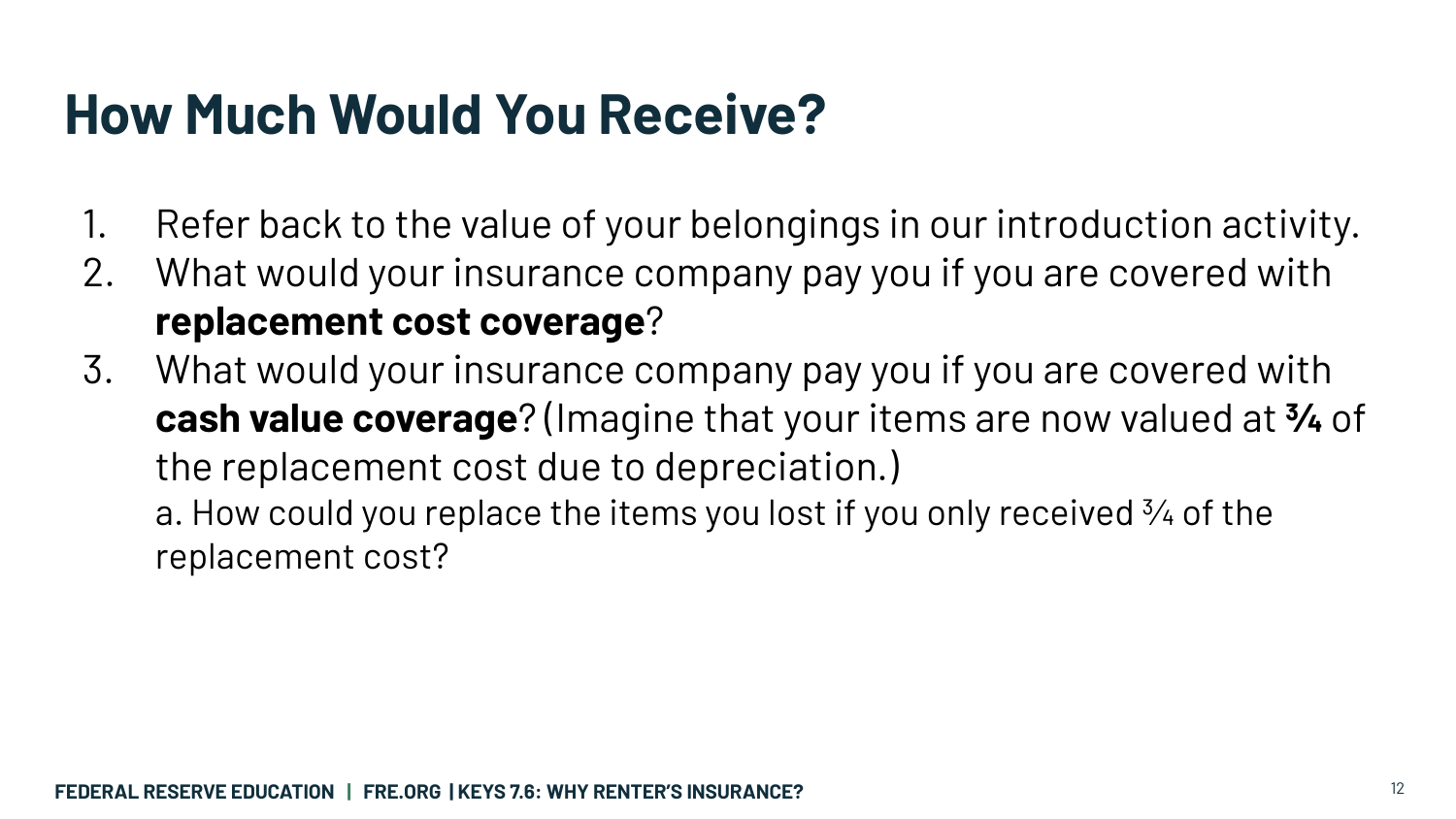

# How Much Would You Receive?
Refer back to the value of your belongings in our introduction activity.
What would your insurance company pay you if you are covered with replacement cost coverage?
What would your insurance company pay you if you are covered with cash value coverage? (Imagine that your items are now valued at ¾ of the replacement cost due to depreciation.)
a. How could you replace the items you lost if you only received ¾ of the replacement cost?